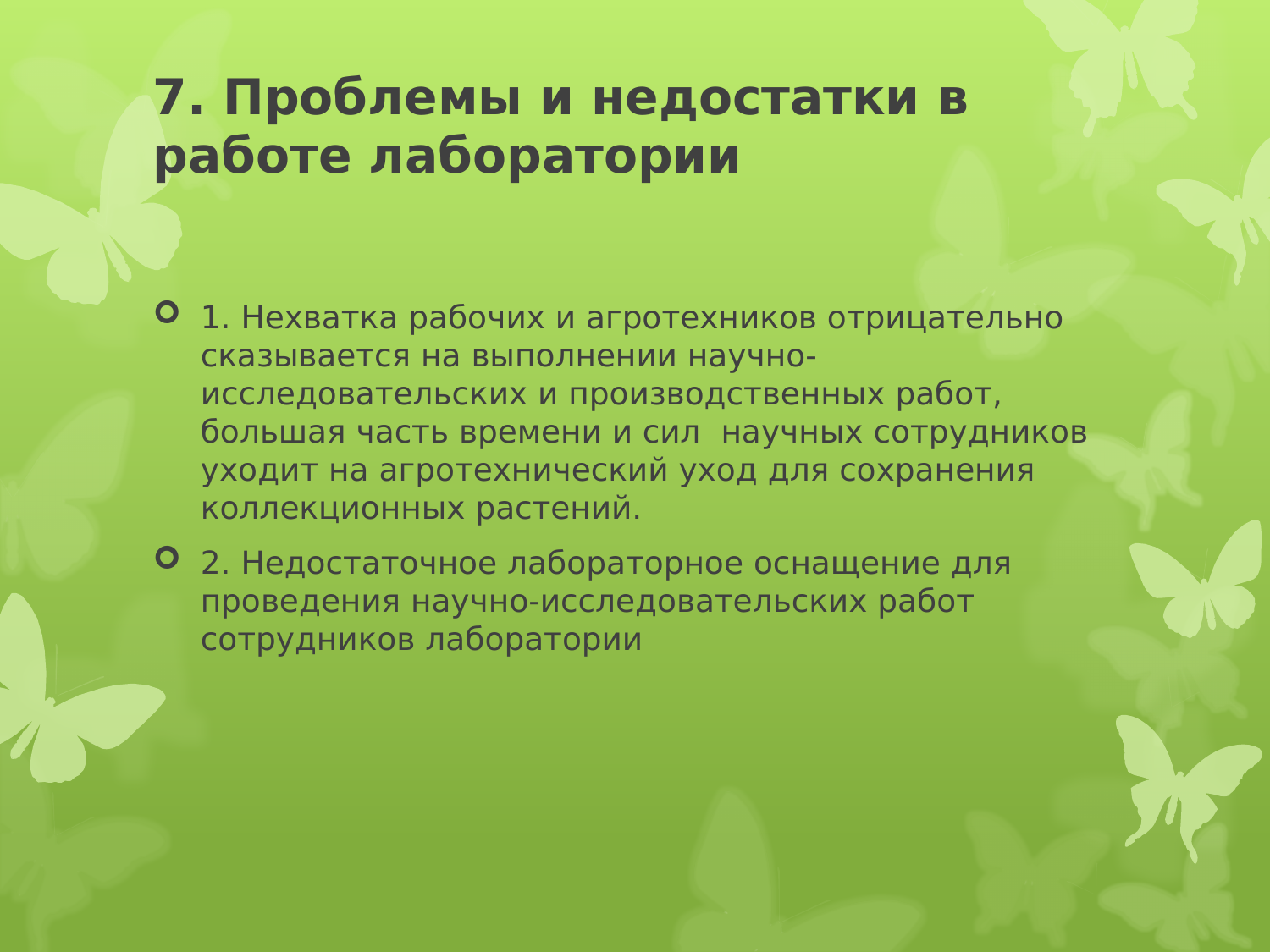

# 7. Проблемы и недостатки в работе лаборатории
1. Нехватка рабочих и агротехников отрицательно сказывается на выполнении научно-исследовательских и производственных работ, большая часть времени и сил  научных сотрудников уходит на агротехнический уход для сохранения коллекционных растений.
2. Недостаточное лабораторное оснащение для проведения научно-исследовательских работ сотрудников лаборатории